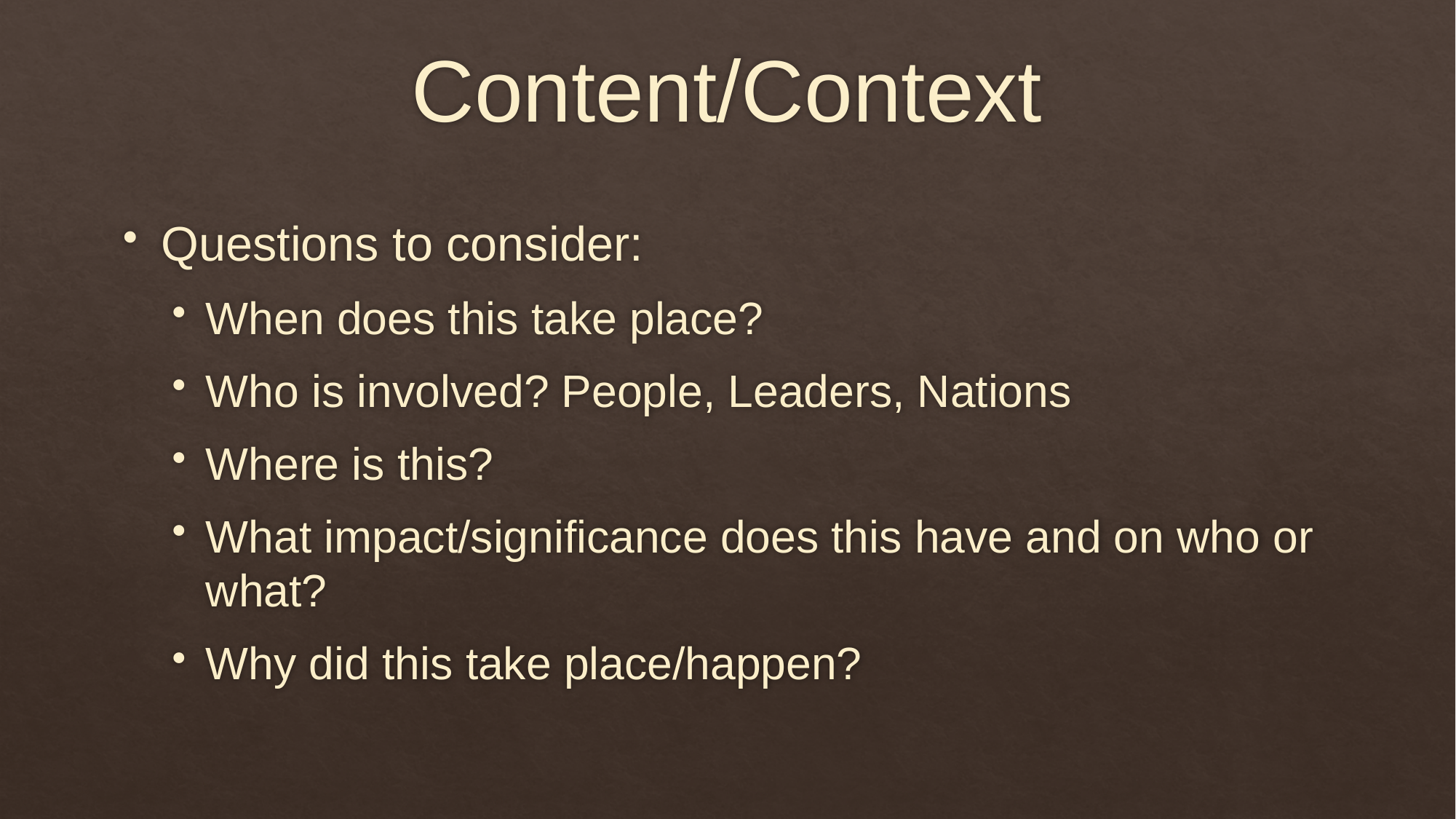

# Content/Context
Questions to consider:
When does this take place?
Who is involved? People, Leaders, Nations
Where is this?
What impact/significance does this have and on who or what?
Why did this take place/happen?